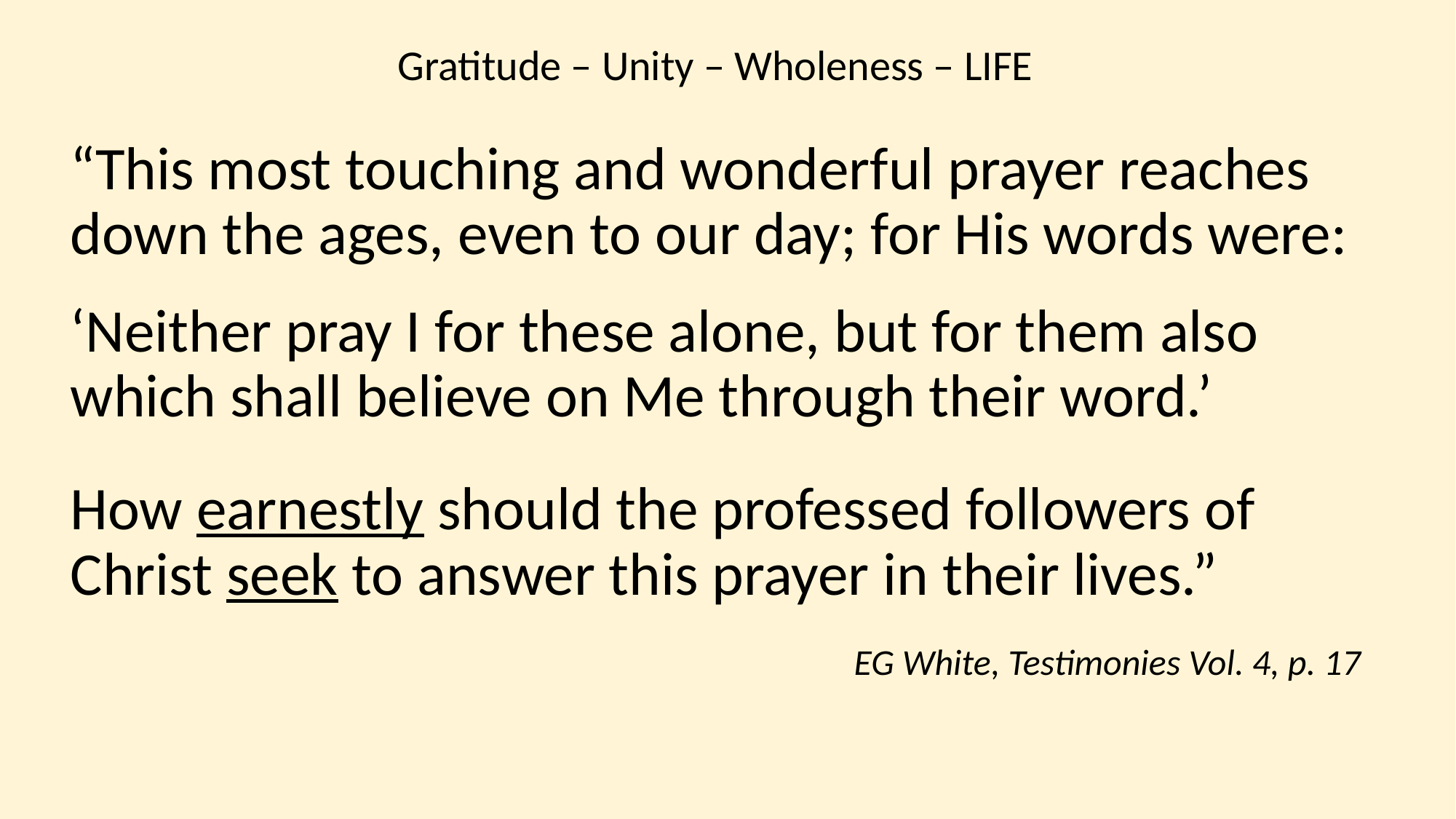

Gratitude – Unity – Wholeness – LIFE

“This most touching and wonderful prayer reaches down the ages, even to our day; for His words were:
‘Neither pray I for these alone, but for them also which shall believe on Me through their word.’

How earnestly should the professed followers of Christ seek to answer this prayer in their lives.”
 EG White, Testimonies Vol. 4, p. 17